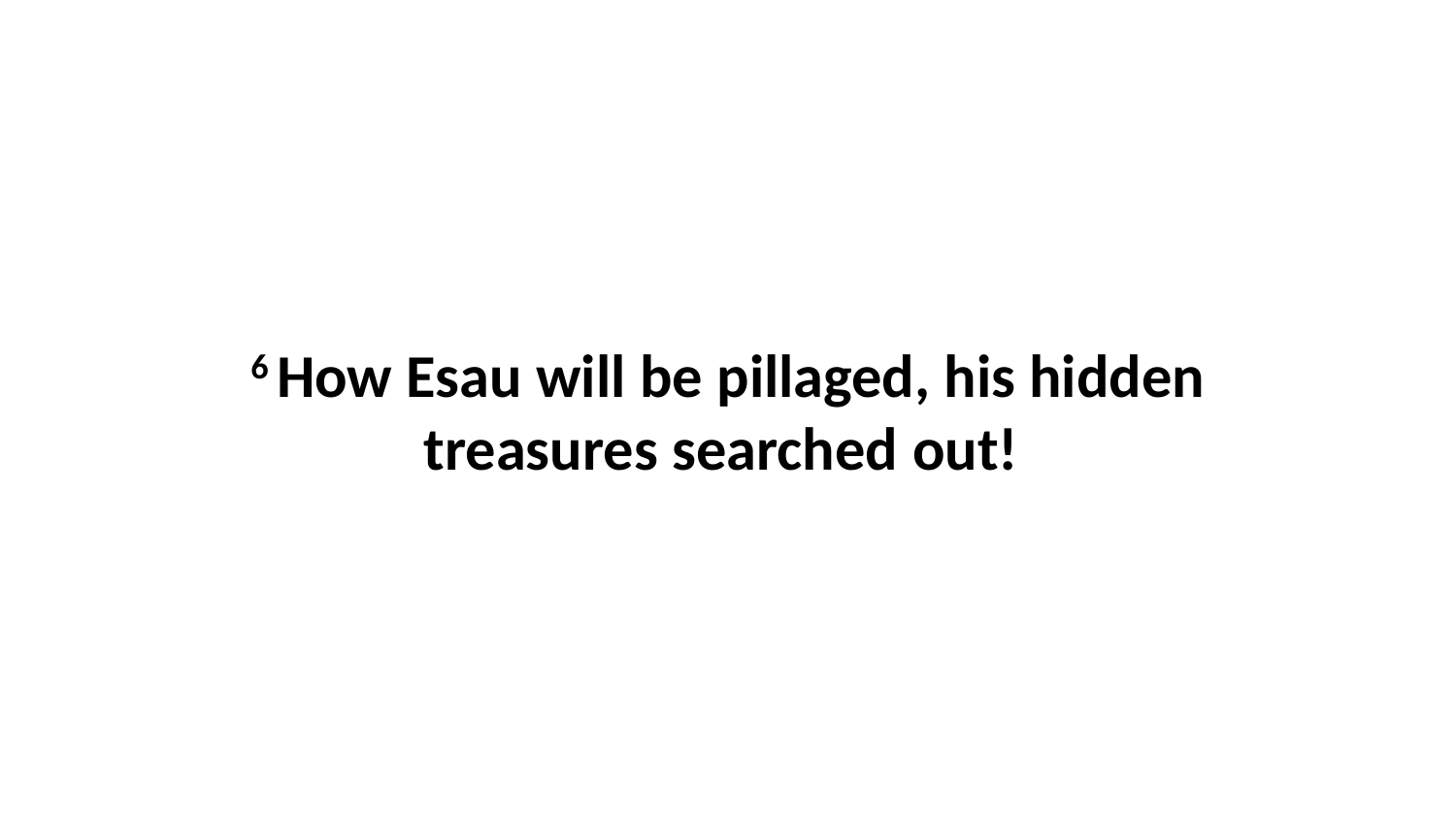

6 How Esau will be pillaged, his hidden treasures searched out!